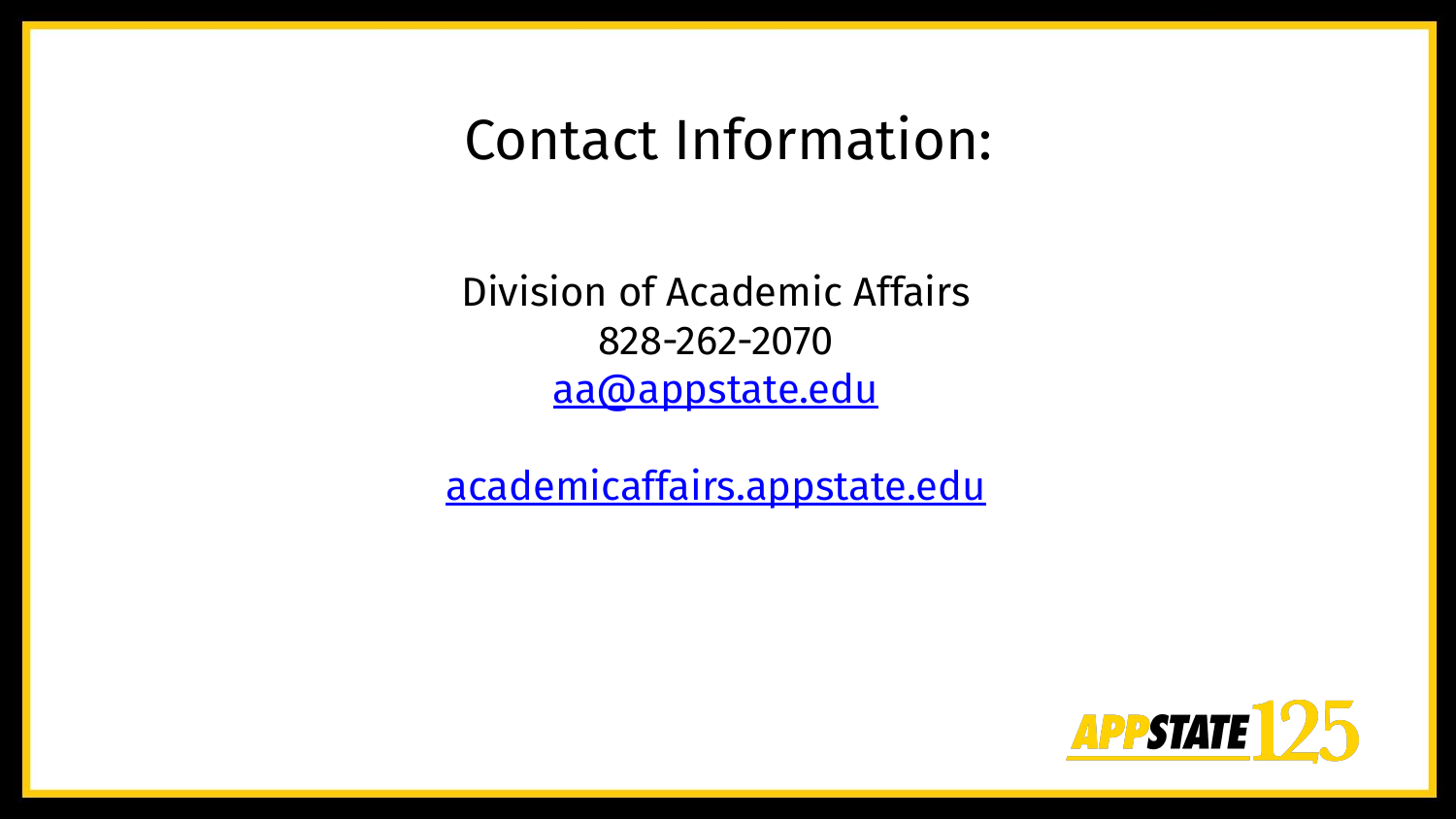

Contact Information:
Division of Academic Affairs
828-262-2070
aa@appstate.edu

academicaffairs.appstate.edu